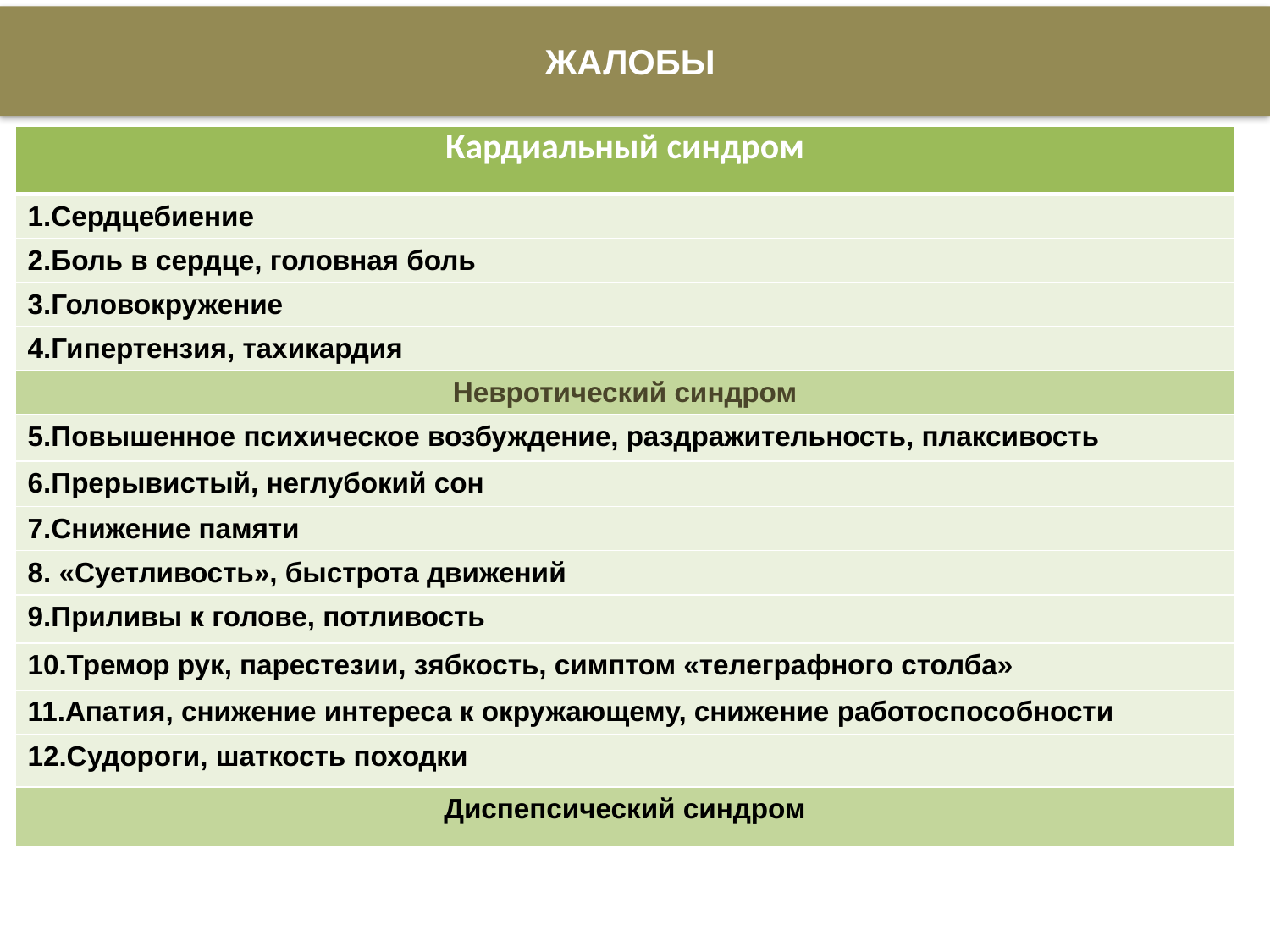

# ЖАЛОБЫ
| Кардиальный синдром |
| --- |
| 1.Сердцебиение |
| 2.Боль в сердце, головная боль |
| 3.Головокружение |
| 4.Гипертензия, тахикардия |
| Невротический синдром |
| 5.Повышенное психическое возбуждение, раздражительность, плаксивость |
| 6.Прерывистый, неглубокий сон |
| 7.Снижение памяти |
| 8. «Суетливость», быстрота движений |
| 9.Приливы к голове, потливость |
| 10.Тремор рук, парестезии, зябкость, симптом «телеграфного столба» |
| 11.Апатия, снижение интереса к окружающему, снижение работоспособности |
| 12.Судороги, шаткость походки |
| Диспепсический синдром |